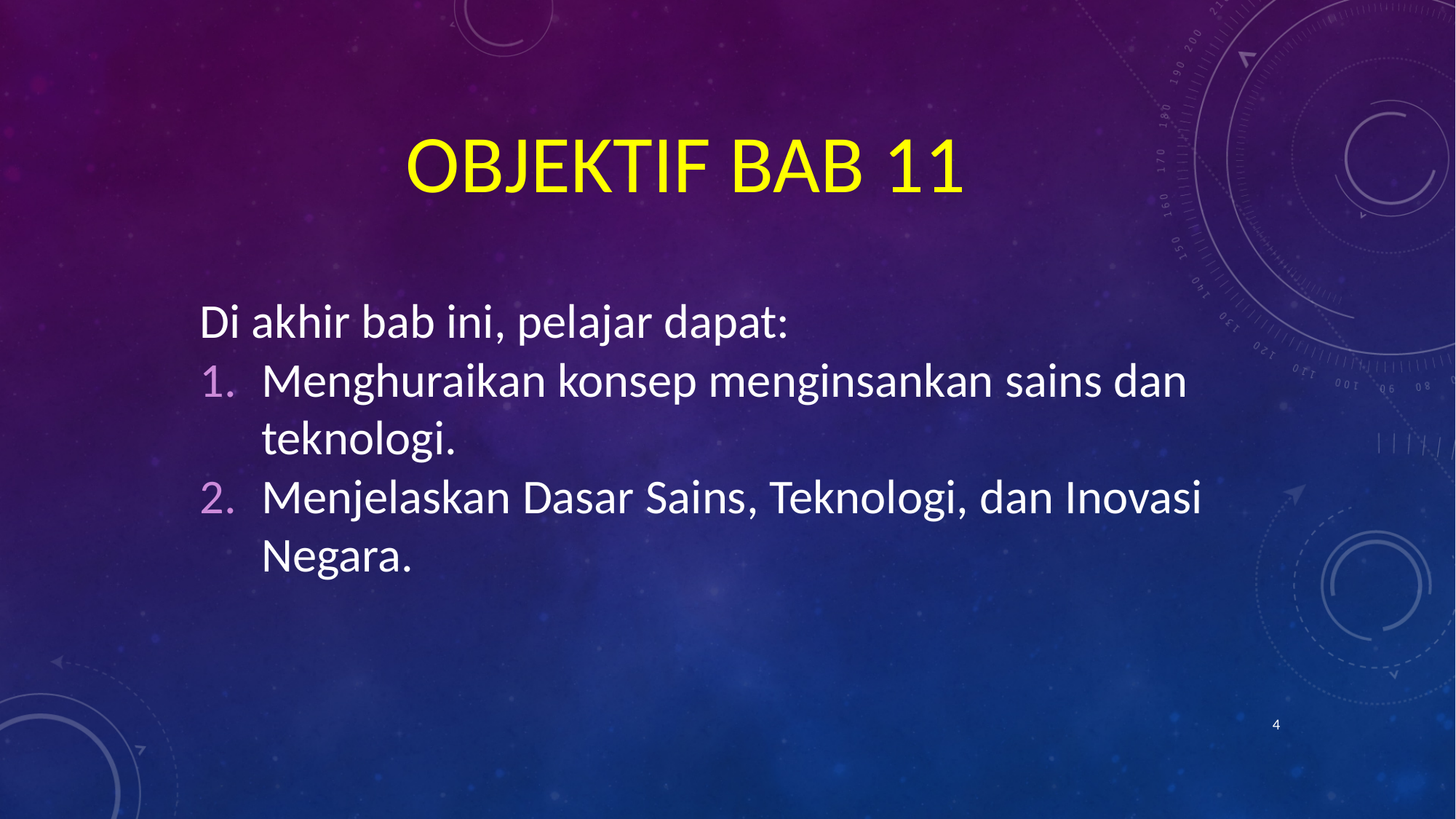

# OBJEKTIF BAB 11
Di akhir bab ini, pelajar dapat:
Menghuraikan konsep menginsankan sains dan teknologi.
Menjelaskan Dasar Sains, Teknologi, dan Inovasi Negara.
4